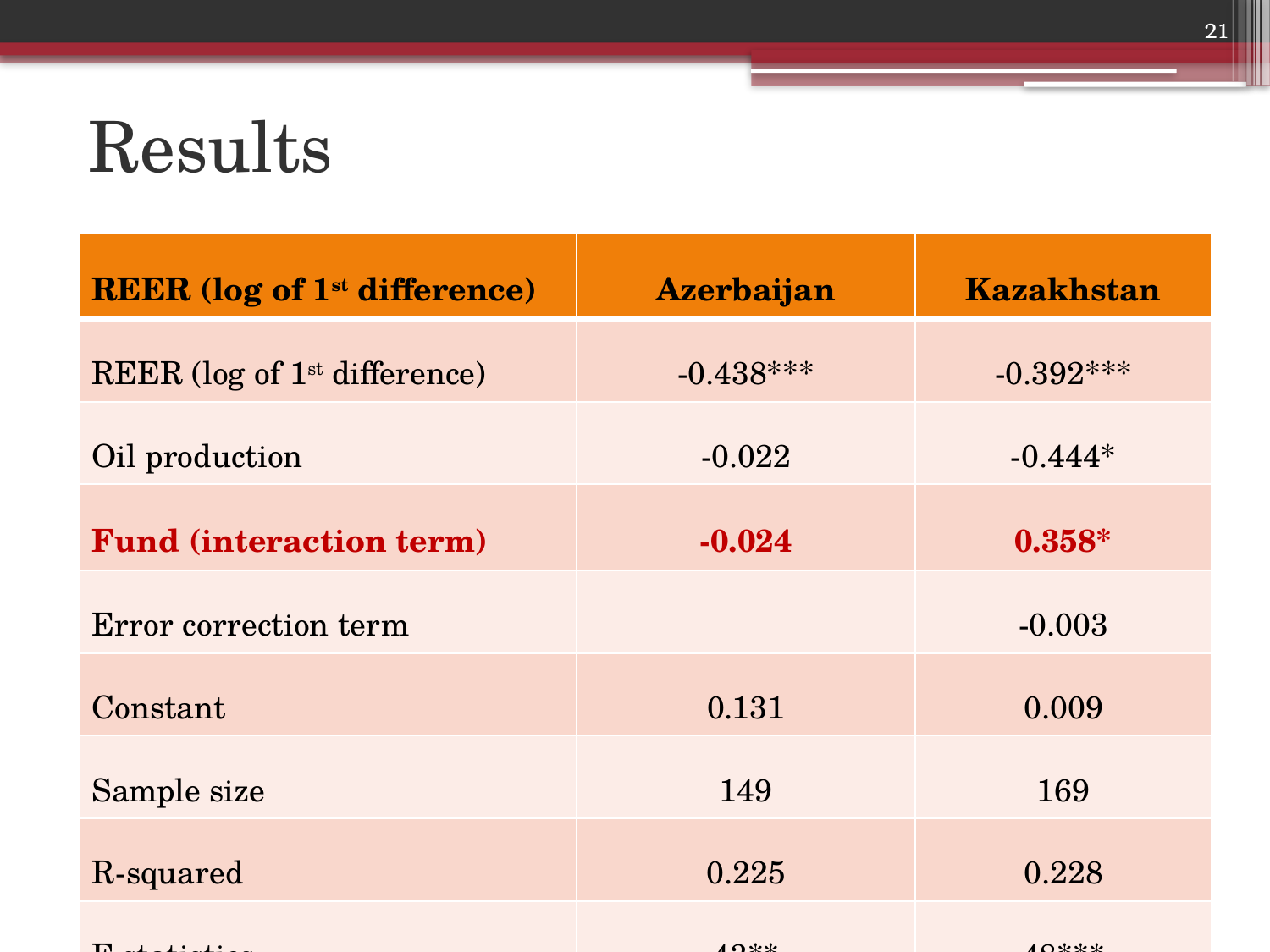

21
# Results
| REER (log of 1st difference) | Azerbaijan | Kazakhstan |
| --- | --- | --- |
| REER (log of 1st difference) | -0.438\*\*\* | -0.392\*\*\* |
| Oil production | -0.022 | -0.444\* |
| Fund (interaction term) | -0.024 | 0.358\* |
| Error correction term |  | -0.003 |
| Constant | 0.131 | 0.009 |
| Sample size | 149 | 169 |
| R-squared | 0.225 | 0.228 |
| F-statistics | 43\*\* | 48\*\*\* |